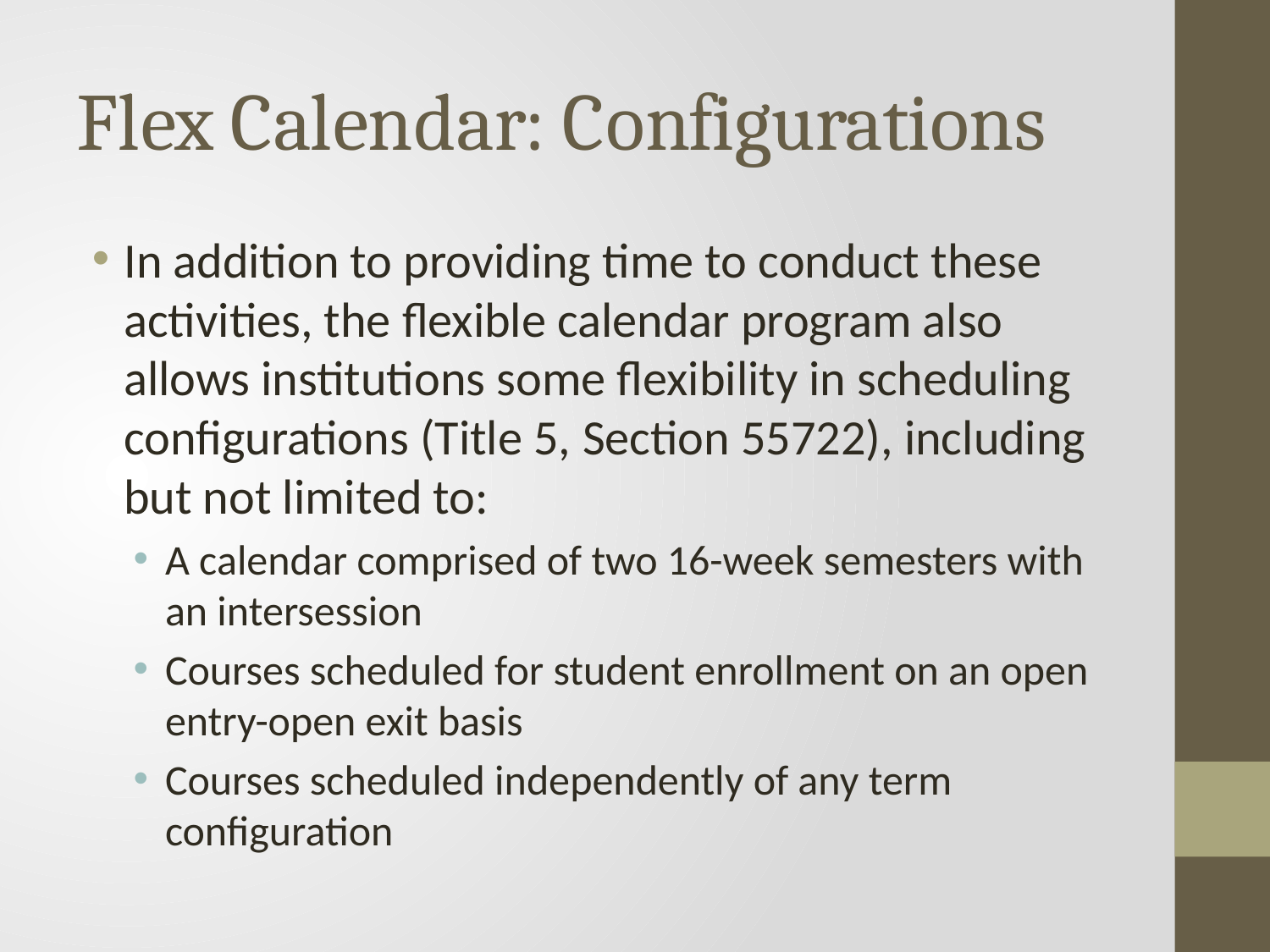

# Flex Calendar: Configurations
In addition to providing time to conduct these activities, the flexible calendar program also allows institutions some flexibility in scheduling configurations (Title 5, Section 55722), including but not limited to:
A calendar comprised of two 16-week semesters with an intersession
Courses scheduled for student enrollment on an open entry-open exit basis
Courses scheduled independently of any term configuration